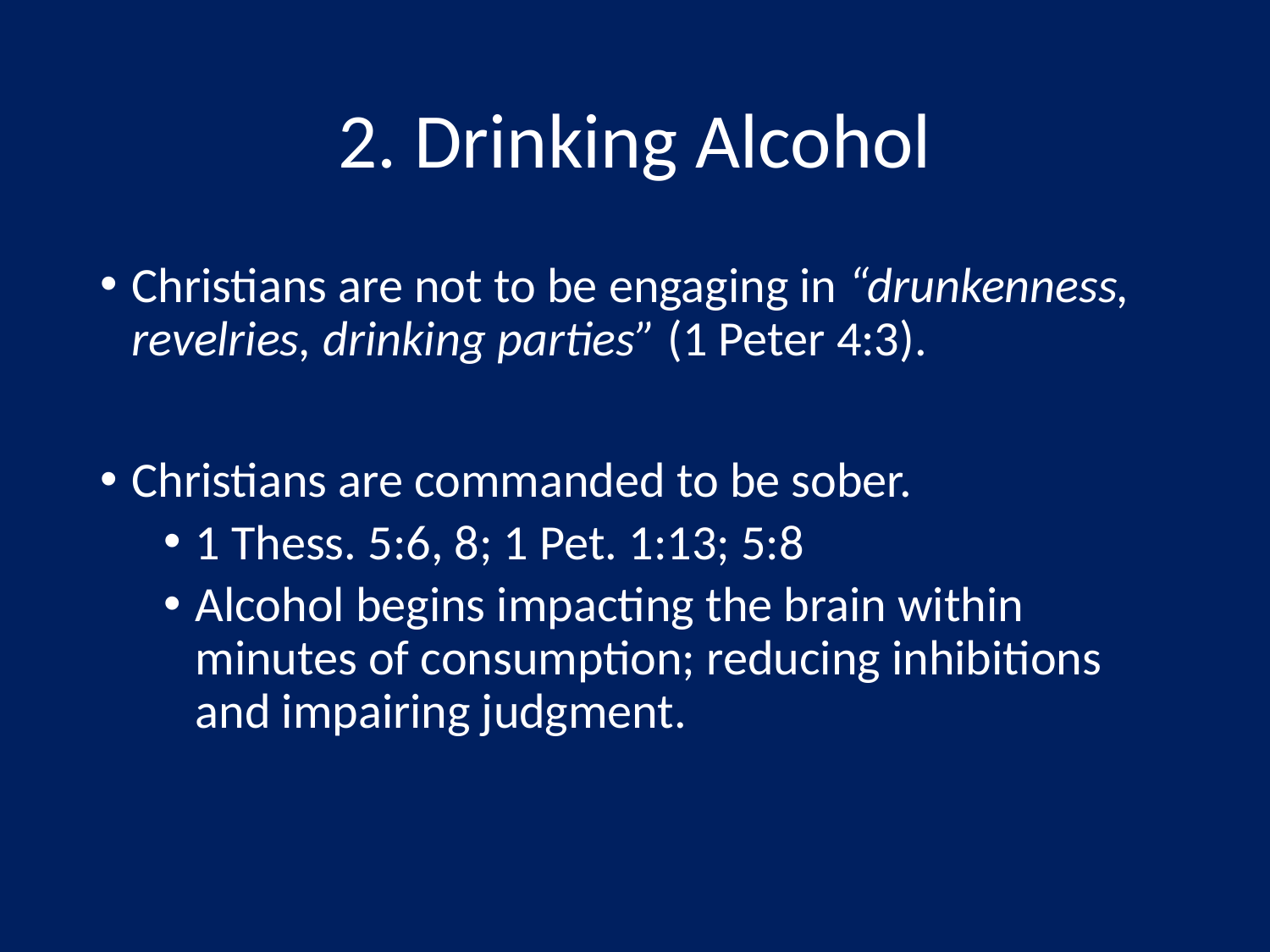

# 2. Drinking Alcohol
Christians are not to be engaging in “drunkenness, revelries, drinking parties” (1 Peter 4:3).

Christians are commanded to be sober.
1 Thess. 5:6, 8; 1 Pet. 1:13; 5:8
Alcohol begins impacting the brain within minutes of consumption; reducing inhibitions and impairing judgment.